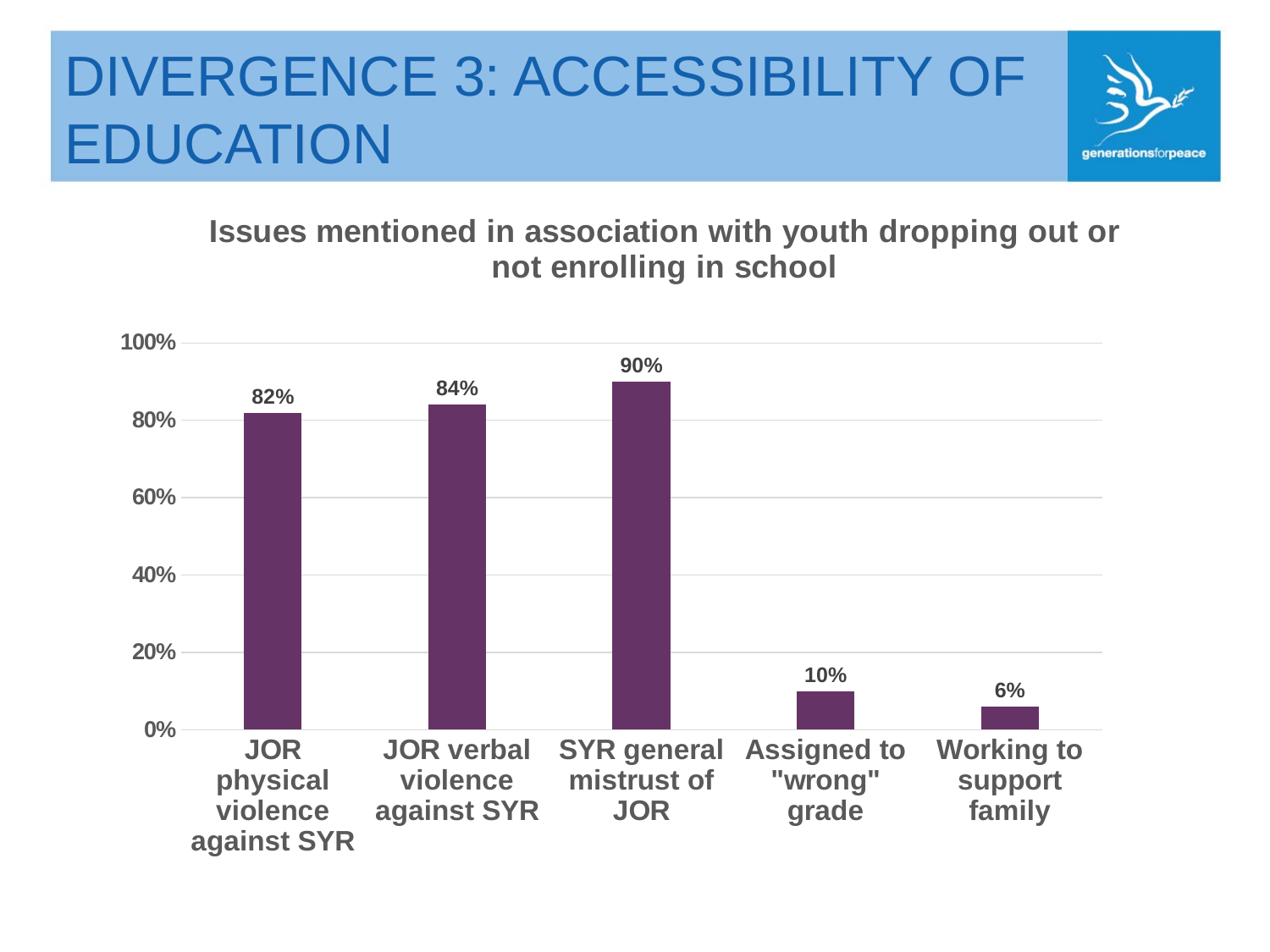

# DIVERGENCE 3: ACCESSIBILITY OF EDUCATION

### Chart: Issues mentioned in association with youth dropping out or not enrolling in school

| Category |  |
|---|---|
| JOR physical violence against SYR | 0.82 |
| JOR verbal violence against SYR | 0.84 |
| SYR general mistrust of JOR | 0.9 |
| Assigned to "wrong" grade | 0.1 |
| Working to support family | 0.06 |